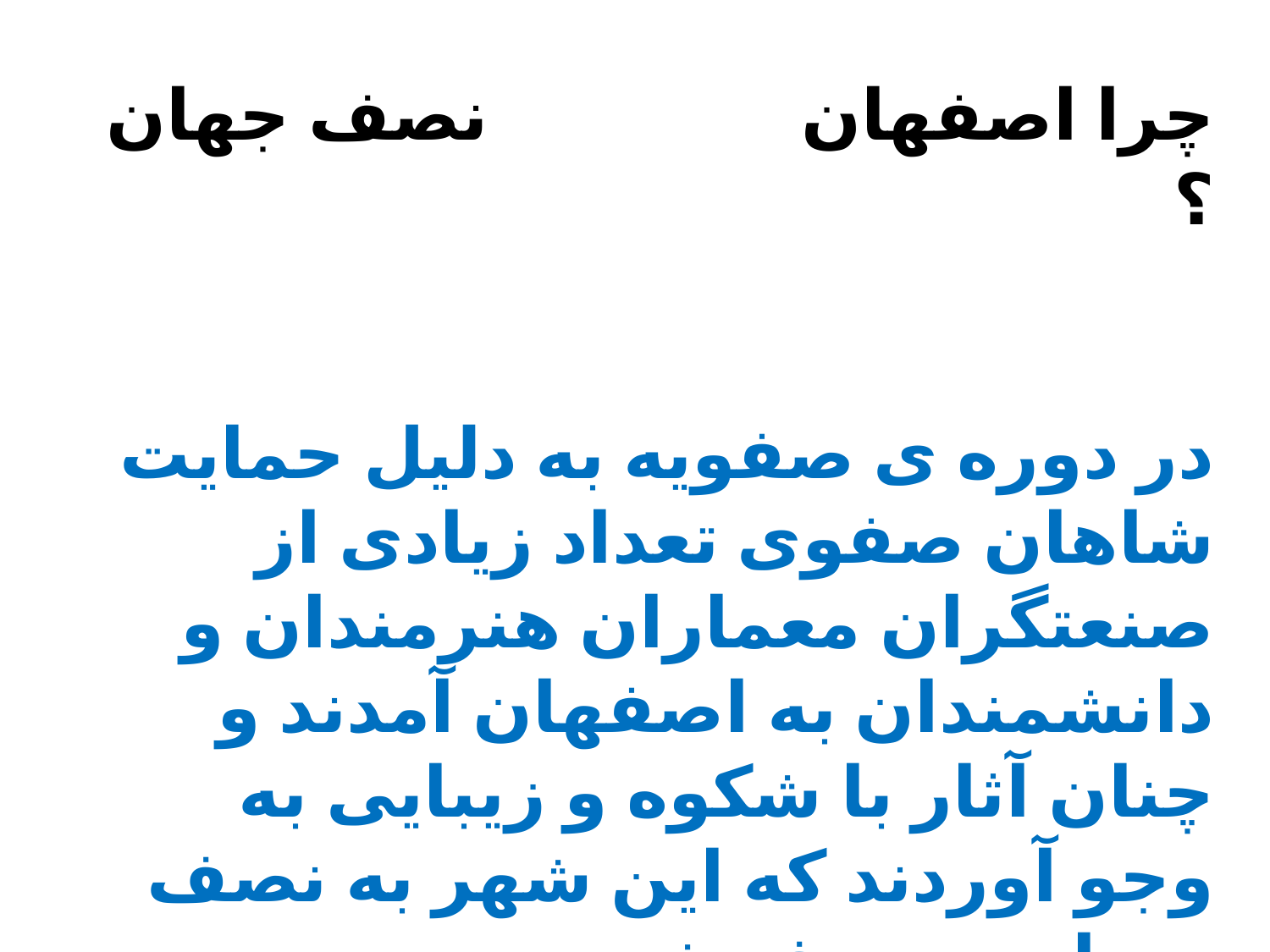

چرا اصفهان                 نصف جهان ؟

در دوره ی صفویه به دلیل حمایت شاهان صفوی تعداد زیادی از صنعتگران معماران هنرمندان و دانشمندان به اصفهان آمدند و چنان آثار با شکوه و زیبایی به وجو آوردند که این شهر به نصف جهان معروف شد.